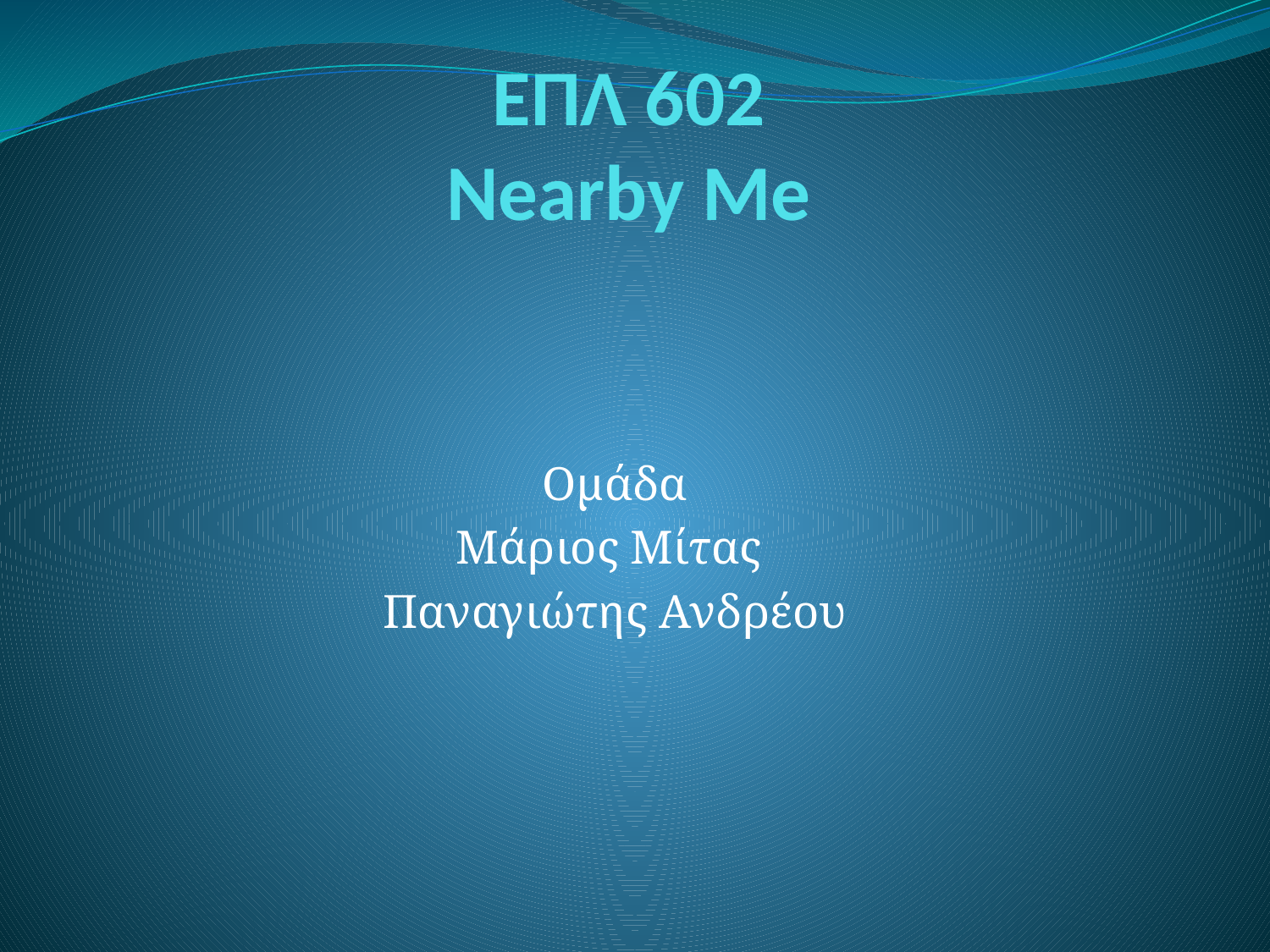

# ΕΠΛ 602 Nearby Me
Ομάδα
Μάριος Μίτας
Παναγιώτης Ανδρέου